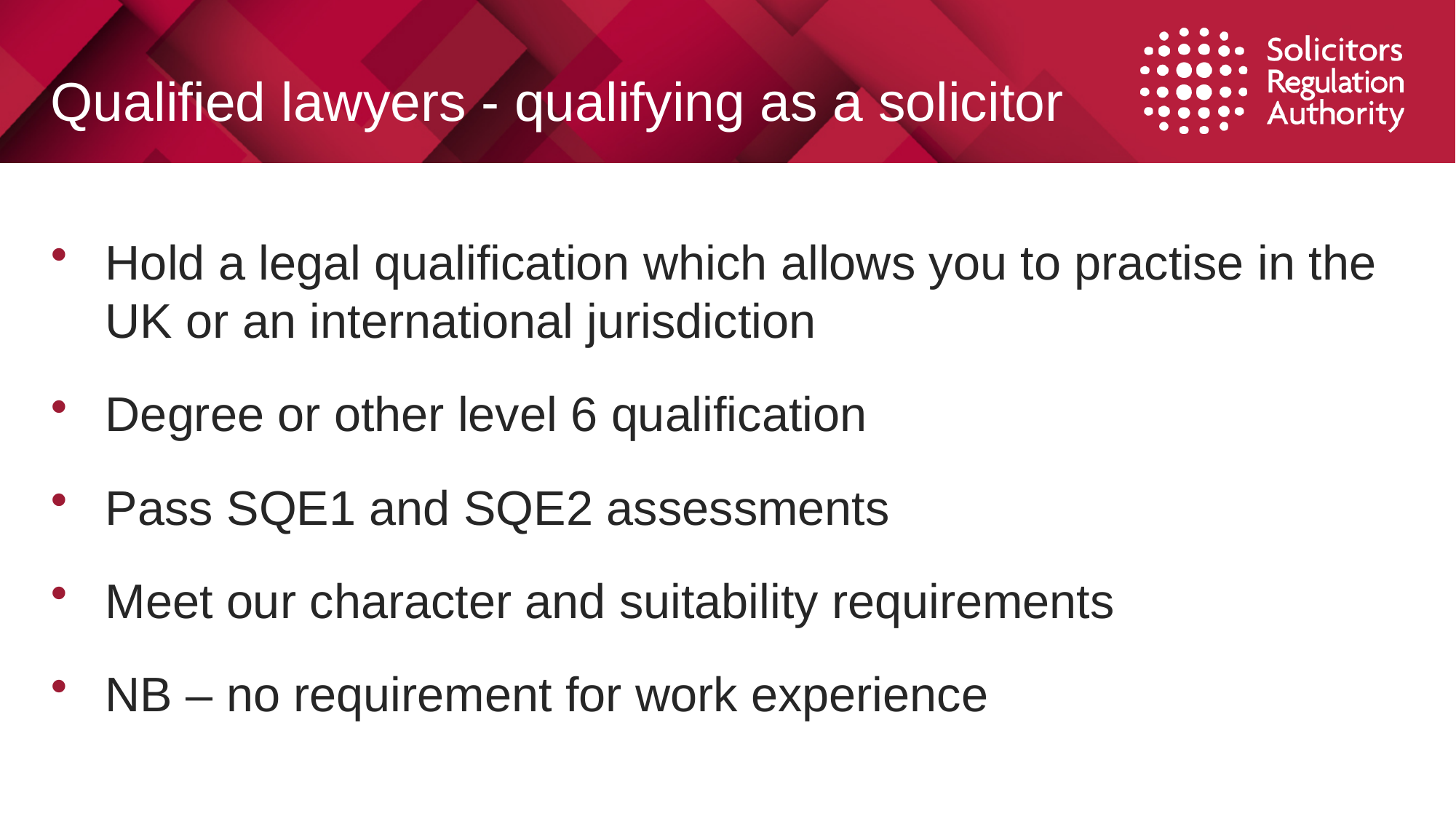

# Qualified lawyers - qualifying as a solicitor
Hold a legal qualification which allows you to practise in the UK or an international jurisdiction

Degree or other level 6 qualification

Pass SQE1 and SQE2 assessments

Meet our character and suitability requirements

NB – no requirement for work experience